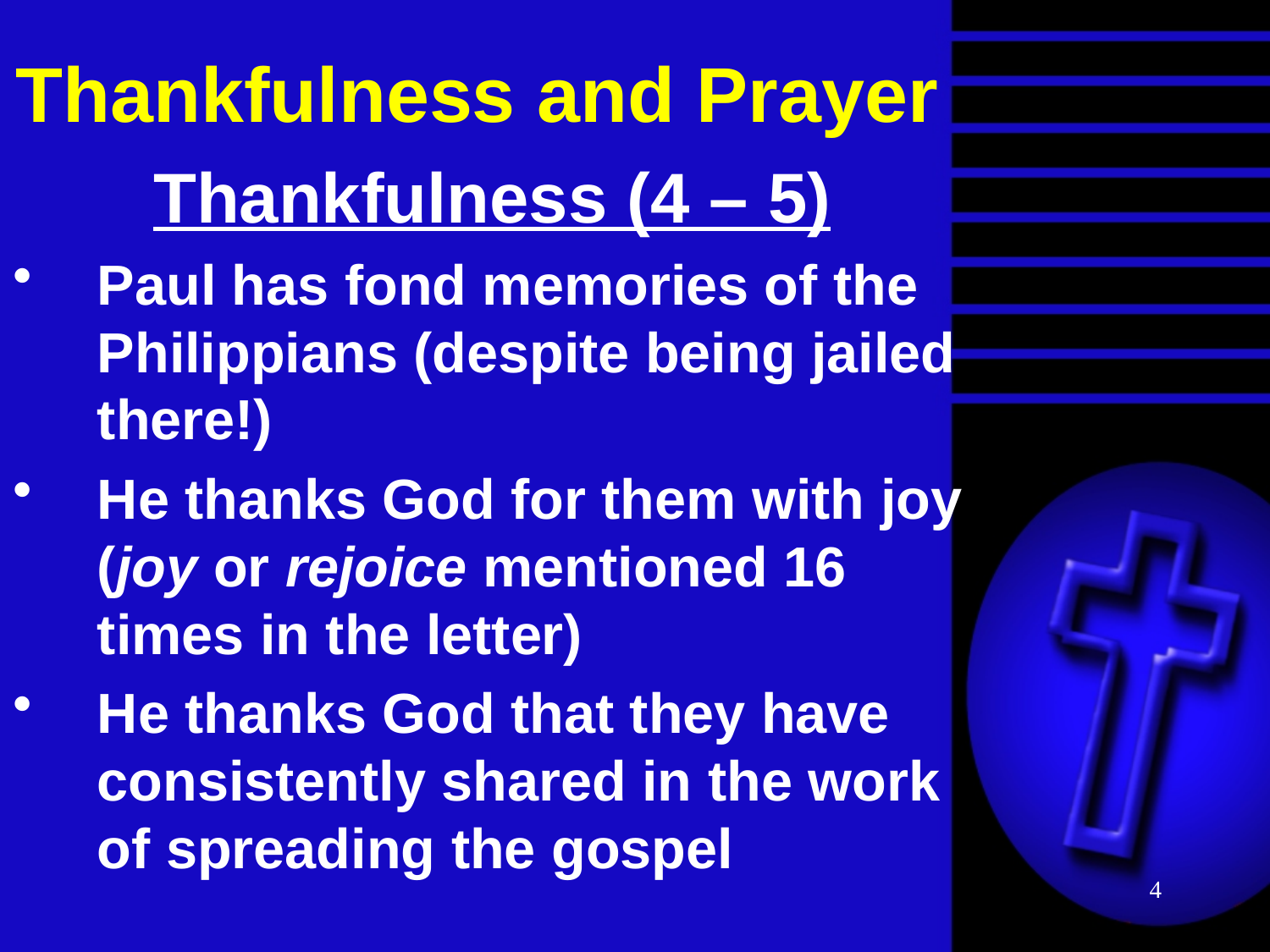

# Thankfulness and Prayer
Thankfulness (4 – 5)
Paul has fond memories of the Philippians (despite being jailed there!)
He thanks God for them with joy (joy or rejoice mentioned 16 times in the letter)
He thanks God that they have consistently shared in the work of spreading the gospel
4